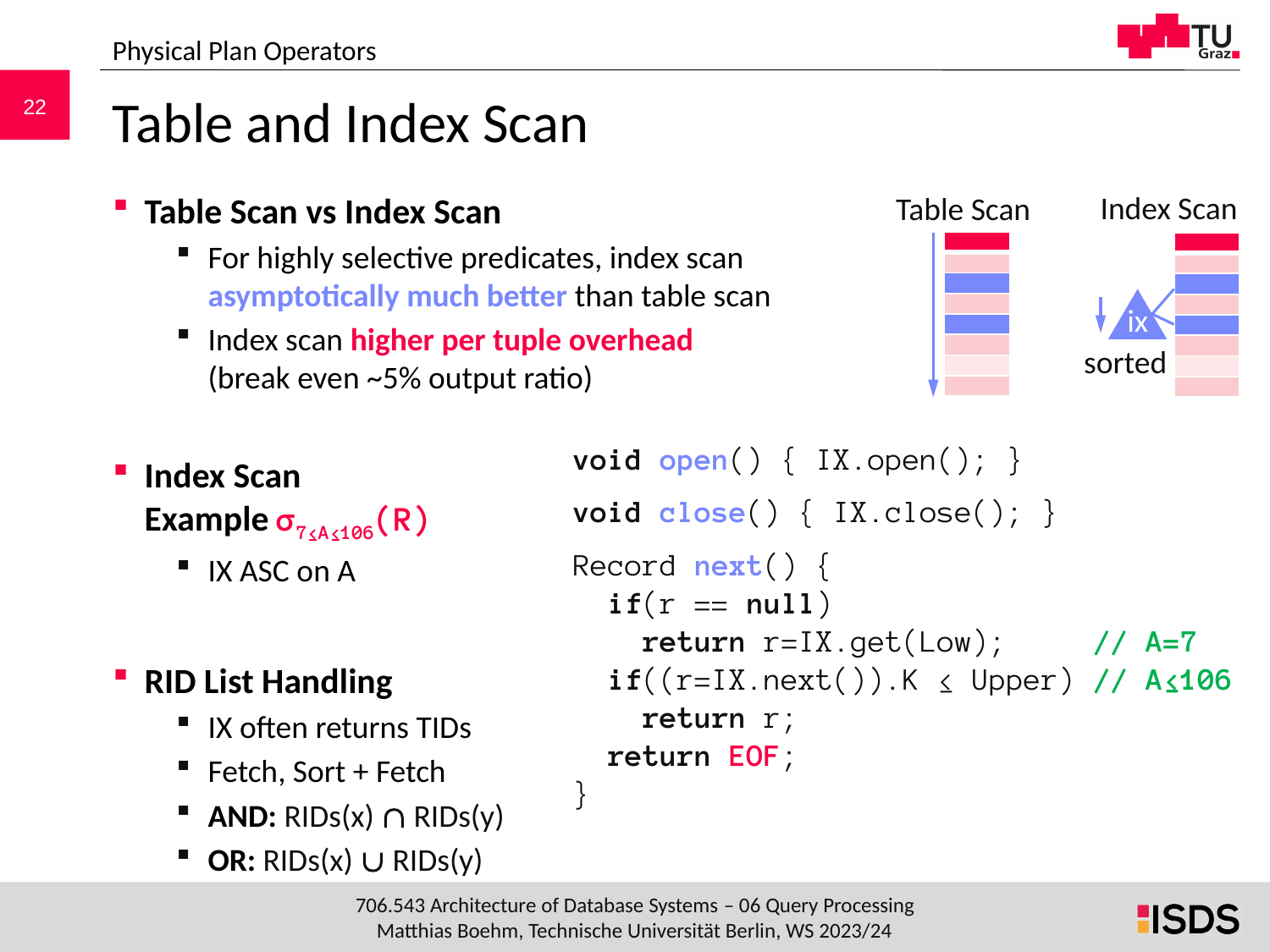

Physical Plan Operators

# Table and Index Scan
Index Scan
Table Scan
Table Scan vs Index Scan
For highly selective predicates, index scan
asymptotically much better than table scan
Index scan higher per tuple overhead
(break even ~5% output ratio)

Index Scan
Example σ7≤A≤106(R)
IX ASC on A

RID List Handling
IX often returns TIDs
Fetch, Sort + Fetch
AND: RIDs(x) ∩ RIDs(y)
OR: RIDs(x) ∪ RIDs(y)
|  |
| --- |
|  |
|  |
|  |
|  |
|  |
|  |
|  |
|  |
| --- |
|  |
|  |
|  |
|  |
|  |
|  |
|  |
ix

sorted
void open() { IX.open(); }

void close() { IX.close(); }

Record next() {
  if(r == null)
    return r=IX.get(Low);     // A=7
  if((r=IX.next()).K ≤ Upper) // A≤106
    return r;
  return EOF;
}